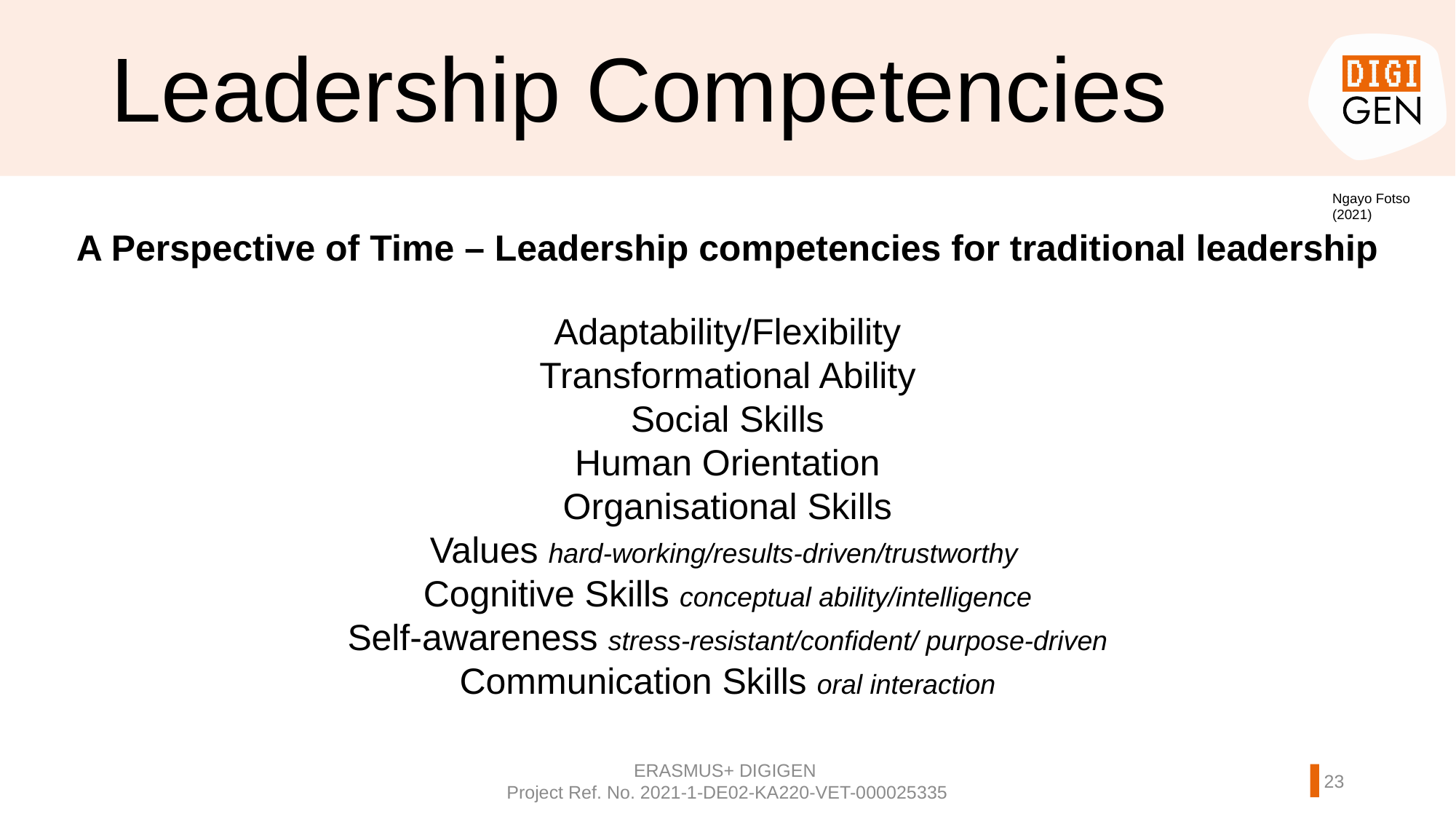

# Leadership Competencies
Ngayo Fotso (2021)
A Perspective of Time – Leadership competencies for traditional leadership
Adaptability/Flexibility
Transformational Ability
Social Skills
Human Orientation
Organisational Skills
Values hard-working/results-driven/trustworthy
Cognitive Skills conceptual ability/intelligence
Self-awareness stress-resistant/confident/ purpose-driven
Communication Skills oral interaction
ERASMUS+ DIGIGEN
Project Ref. No. 2021-1-DE02-KA220-VET-000025335
23